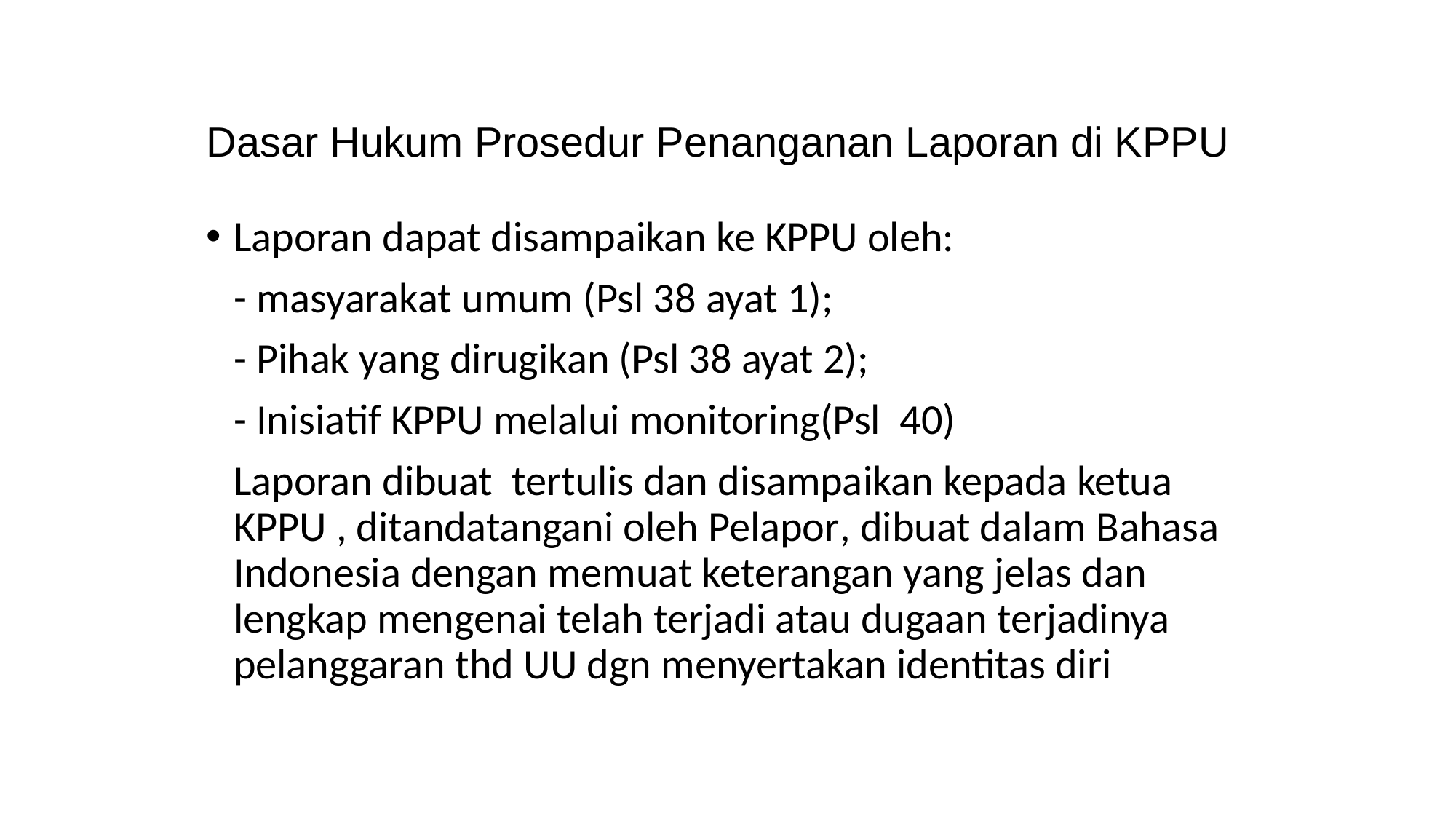

# Dasar Hukum Prosedur Penanganan Laporan di KPPU
Laporan dapat disampaikan ke KPPU oleh:
	- masyarakat umum (Psl 38 ayat 1);
	- Pihak yang dirugikan (Psl 38 ayat 2);
	- Inisiatif KPPU melalui monitoring(Psl  40)
	Laporan dibuat  tertulis dan disampaikan kepada ketua KPPU , ditandatangani oleh Pelapor, dibuat dalam Bahasa Indonesia dengan memuat keterangan yang jelas dan lengkap mengenai telah terjadi atau dugaan terjadinya pelanggaran thd UU dgn menyertakan identitas diri